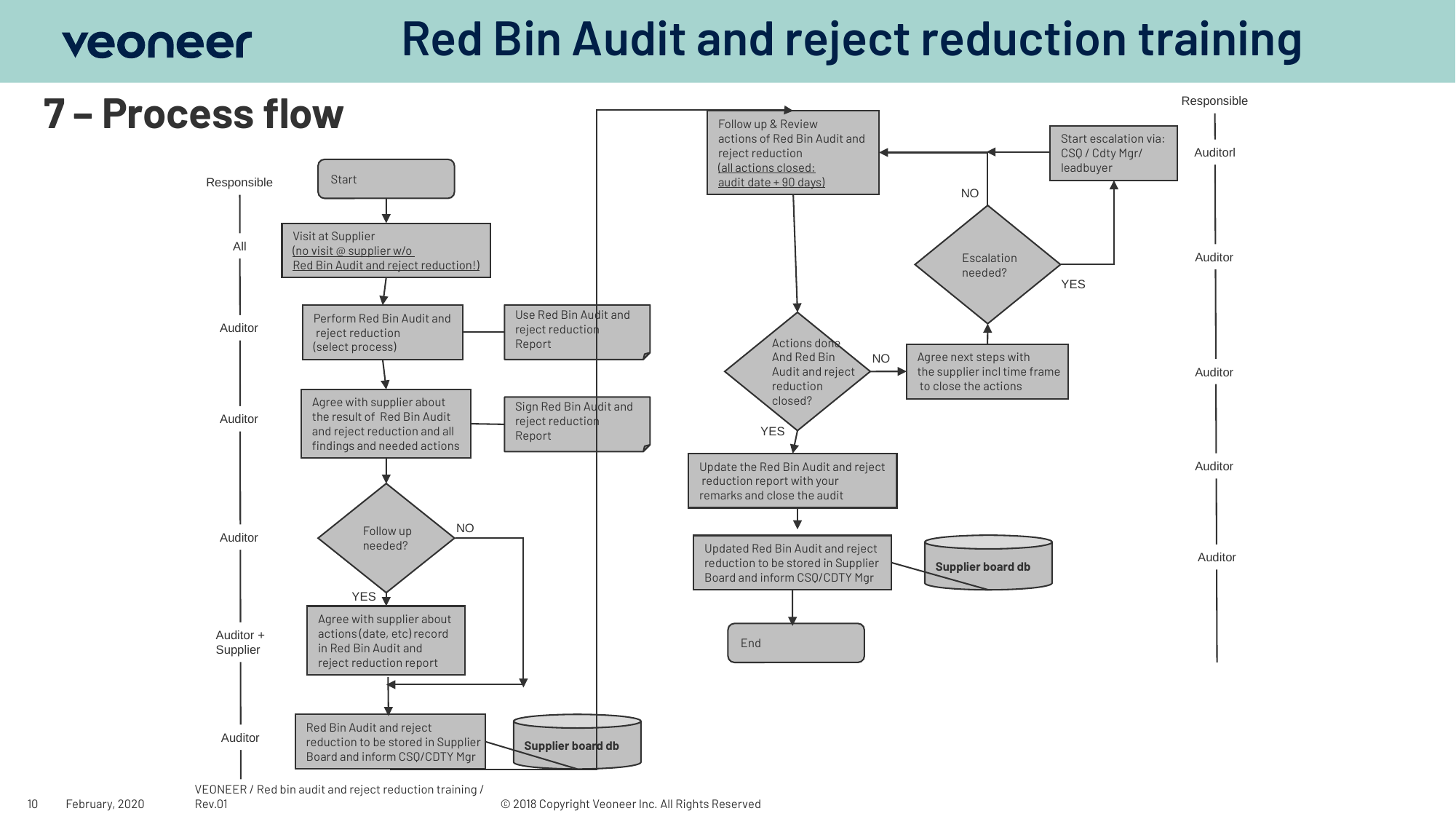

# Red Bin Audit and reject reduction training
7 – Process flow
Responsible
Follow up & Review
actions of Red Bin Audit and
reject reduction
(all actions closed:
audit date + 90 days)
Start escalation via:
CSQ / Cdty Mgr/
leadbuyer
Auditorl
Start
Responsible
NO
Escalation
needed?
Visit at Supplier
(no visit @ supplier w/o
Red Bin Audit and reject reduction!)
All
Auditor
YES
Perform Red Bin Audit and
 reject reduction
(select process)
Use Red Bin Audit and
reject reduction
Report
Actions done
And Red Bin
Audit and reject
reduction
closed?
Auditor
Agree next steps with
the supplier incl time frame
 to close the actions
NO
Auditor
Agree with supplier about
the result of  Red Bin Audit
and reject reduction and all
findings and needed actions
Sign Red Bin Audit and
reject reduction
Report
Auditor
YES
Update the Red Bin Audit and reject
 reduction report with your
remarks and close the audit
Auditor
Follow up
needed?
NO
Auditor
Updated Red Bin Audit and reject
reduction to be stored in Supplier
Board and inform CSQ/CDTY Mgr
Supplier board db
Auditor
YES
Agree with supplier about
actions (date, etc) record
in Red Bin Audit and
reject reduction report
Auditor +
Supplier
End
Red Bin Audit and reject
reduction to be stored in Supplier
Board and inform CSQ/CDTY Mgr
Supplier board db
Auditor
VEONEER / Red bin audit and reject reduction training / Rev.01
10
February, 2020